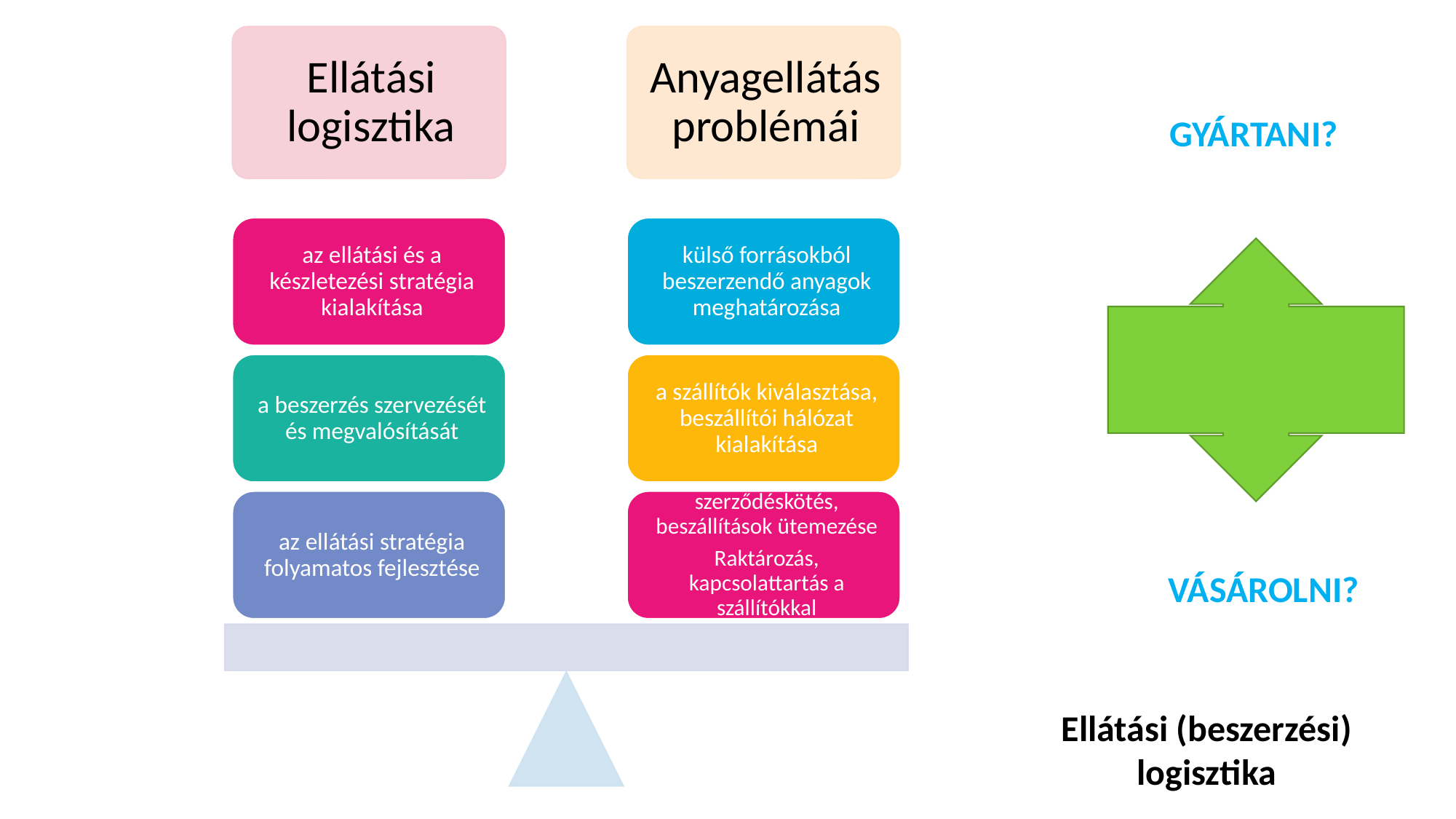

Ellátási logisztika
Anyagellátás problémái
szerződéskötés, beszállítások ütemezése
Raktározás, kapcsolattartás a szállítókkal
a szállítók kiválasztása, beszállítói hálózat kialakítása
külső forrásokból beszerzendő anyagok meghatározása
az ellátási stratégia folyamatos fejlesztése
a beszerzés szervezését és megvalósítását
az ellátási és a készletezési stratégia kialakítása
GYÁRTANI?

VÁSÁROLNI?
Ellátási (beszerzési) logisztika